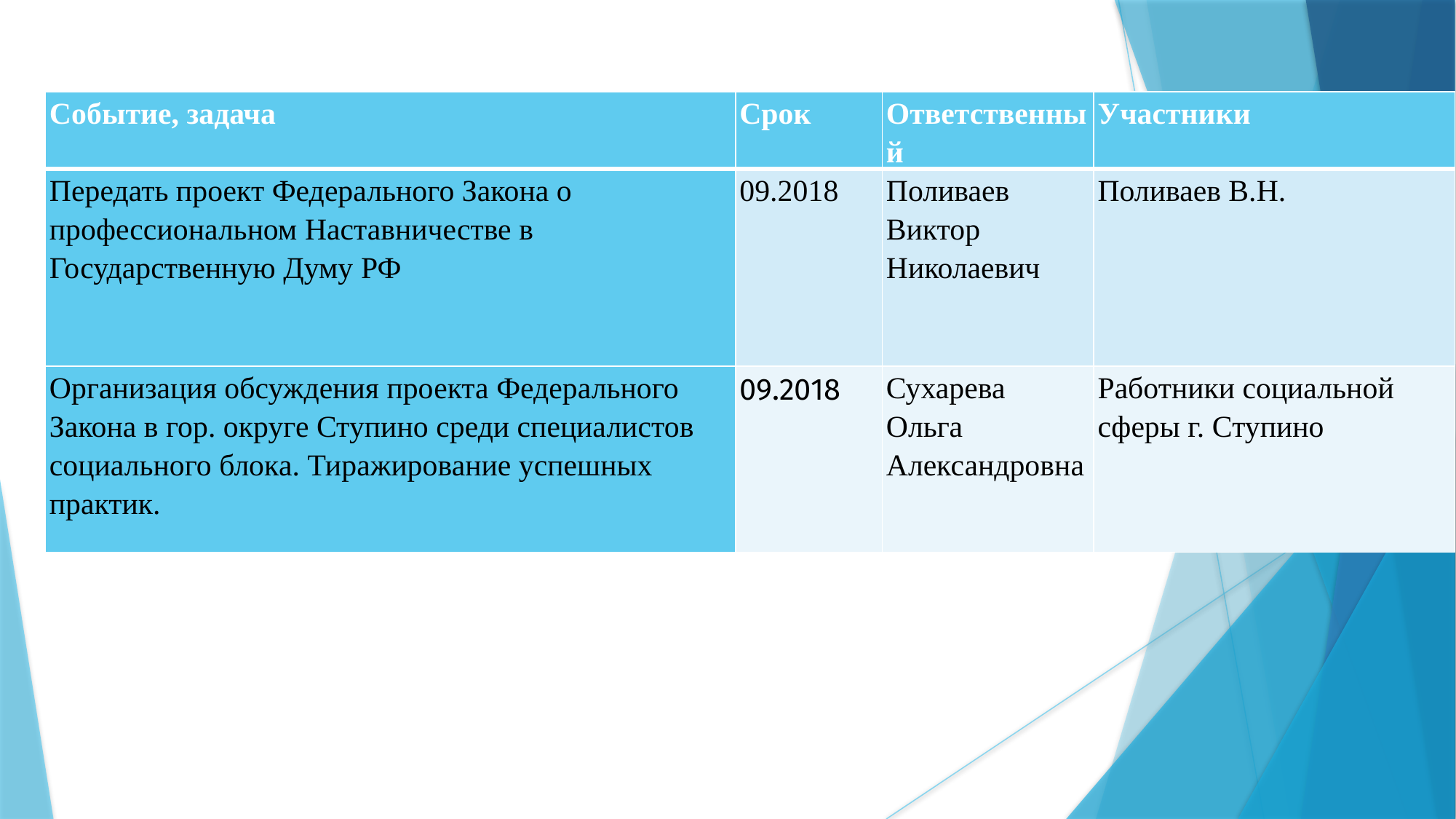

| Событие, задача | Срок | Ответственный | Участники |
| --- | --- | --- | --- |
| Передать проект Федерального Закона о профессиональном Наставничестве в Государственную Думу РФ | 09.2018 | Поливаев Виктор Николаевич | Поливаев В.Н. |
| Организация обсуждения проекта Федерального Закона в гор. округе Ступино среди специалистов социального блока. Тиражирование успешных практик. | 09.2018 | Сухарева Ольга Александровна | Работники социальной сферы г. Ступино |